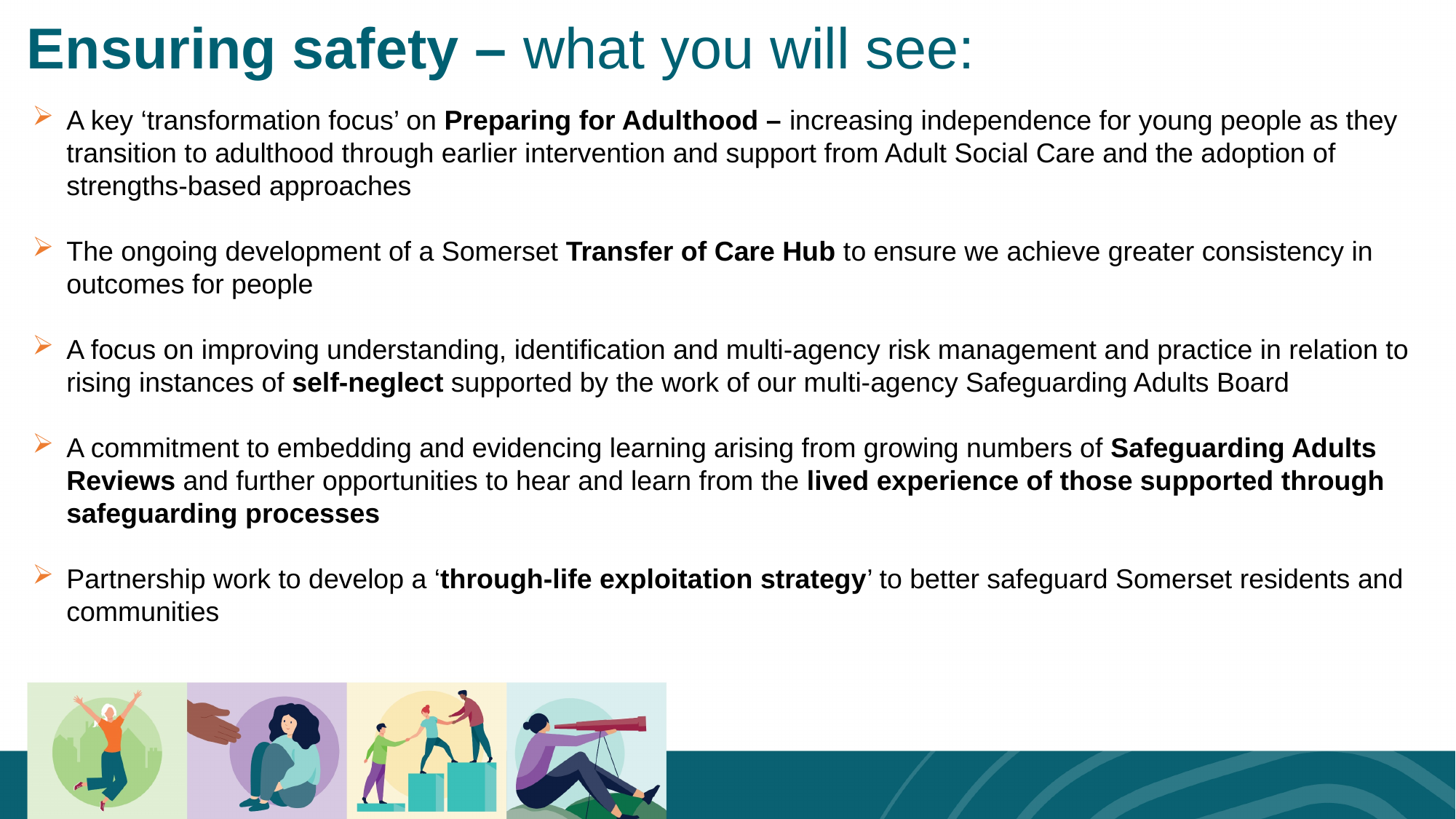

# Ensuring safety – what you will see:
A key ‘transformation focus’ on Preparing for Adulthood – increasing independence for young people as they transition to adulthood through earlier intervention and support from Adult Social Care and the adoption of strengths-based approaches

The ongoing development of a Somerset Transfer of Care Hub to ensure we achieve greater consistency in outcomes for people

A focus on improving understanding, identification and multi-agency risk management and practice in relation to rising instances of self-neglect supported by the work of our multi-agency Safeguarding Adults Board

A commitment to embedding and evidencing learning arising from growing numbers of Safeguarding Adults Reviews and further opportunities to hear and learn from the lived experience of those supported through safeguarding processes

Partnership work to develop a ‘through-life exploitation strategy’ to better safeguard Somerset residents and communities